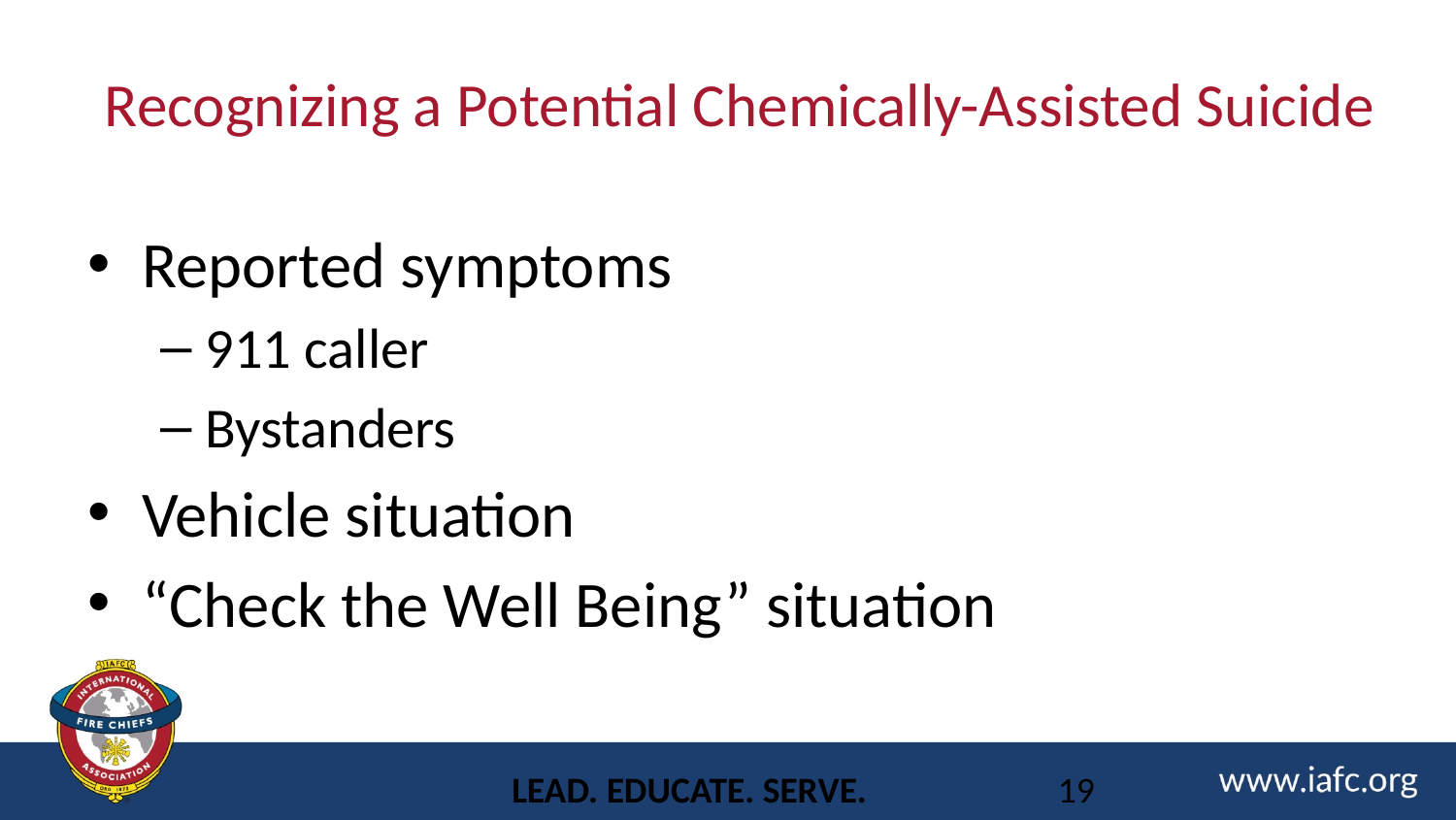

# Recognizing a Potential Chemically-Assisted Suicide
Reported symptoms
911 caller
Bystanders
Vehicle situation
“Check the Well Being” situation
LEAD. EDUCATE. SERVE.
19